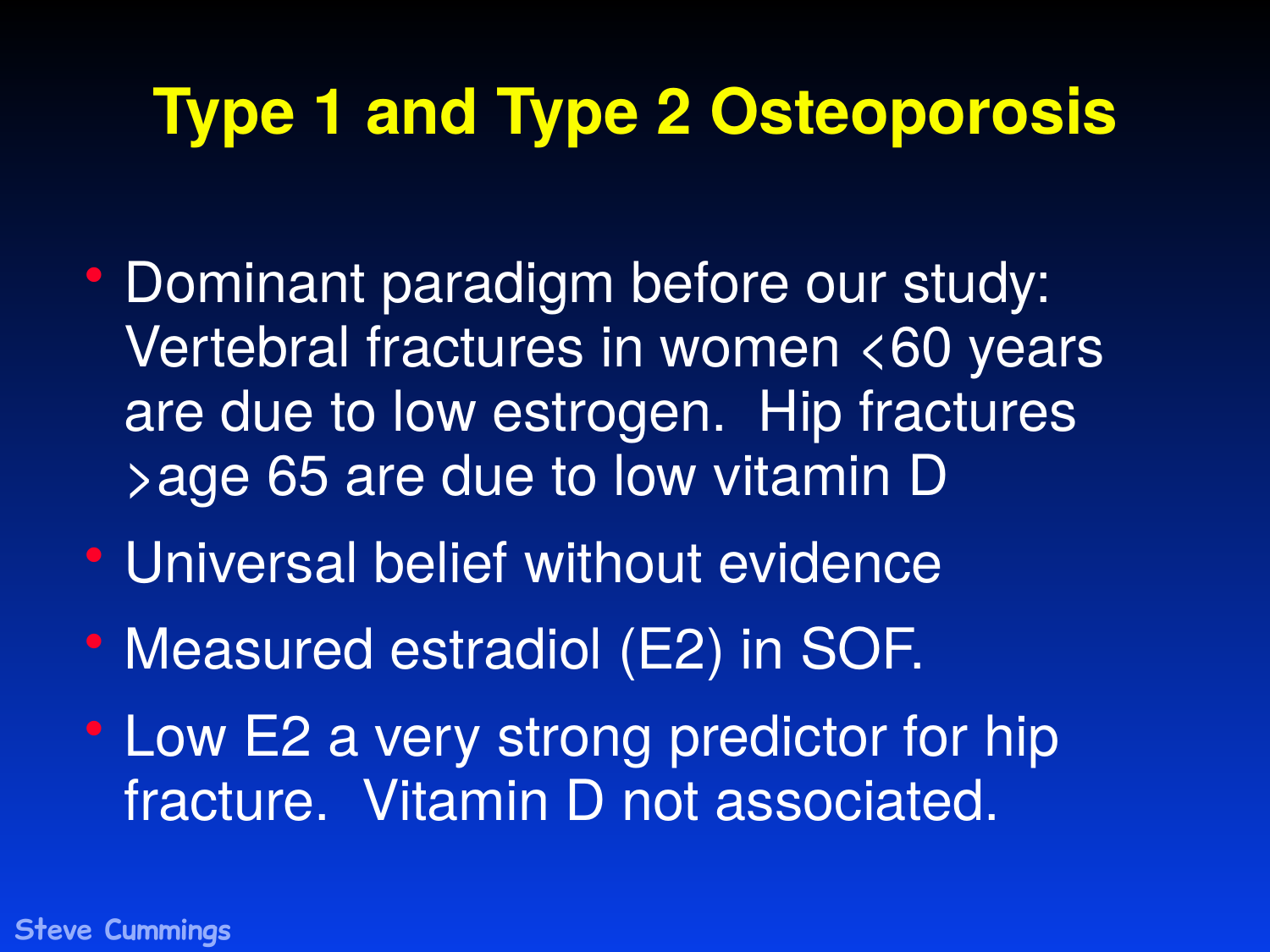

# Type 1 and Type 2 Osteoporosis
Dominant paradigm before our study: Vertebral fractures in women <60 years are due to low estrogen.  Hip fractures >age 65 are due to low vitamin D
Universal belief without evidence
Measured estradiol (E2) in SOF.
Low E2 a very strong predictor for hip fracture.  Vitamin D not associated.